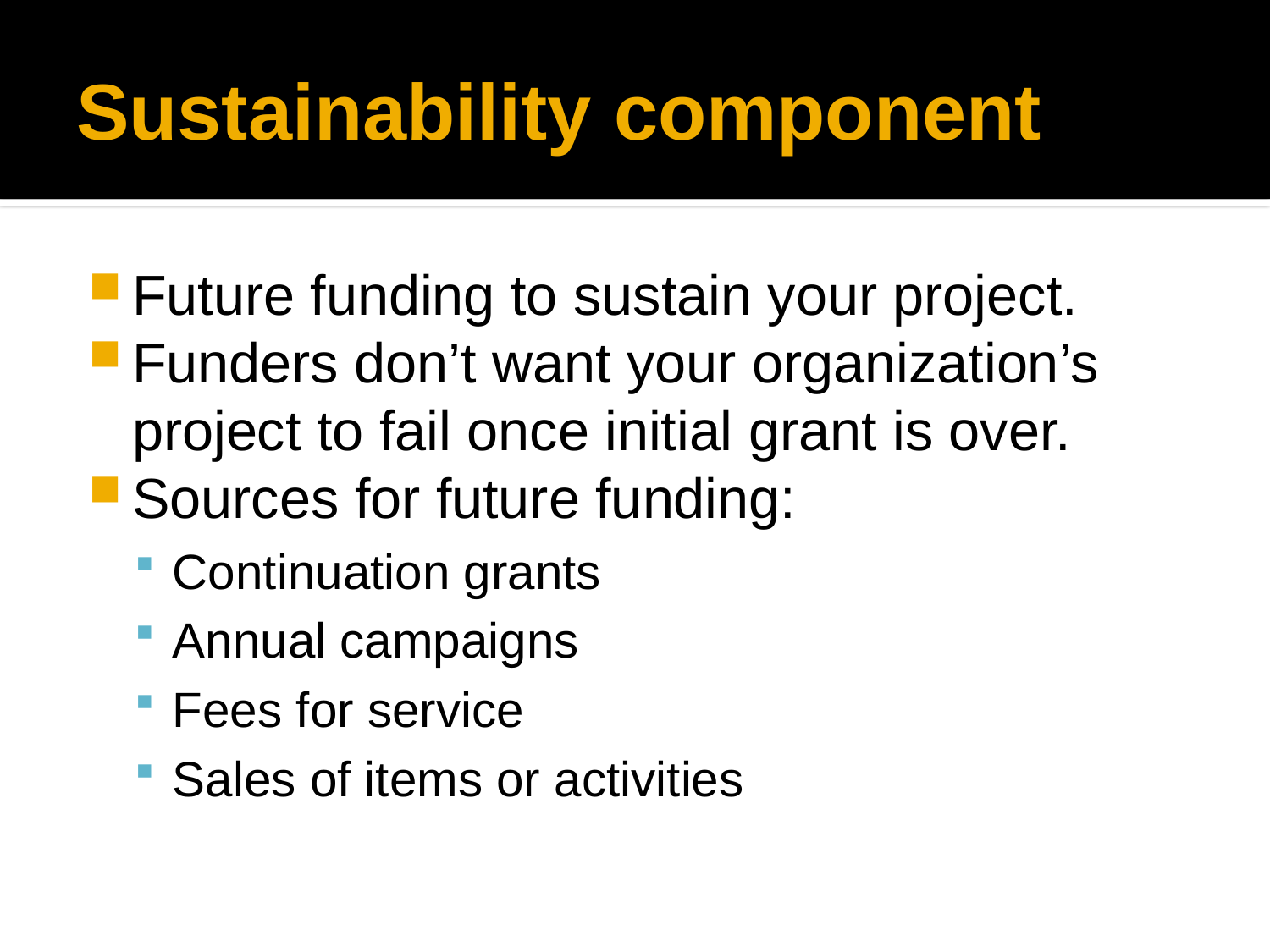

# Sustainability component
Future funding to sustain your project.
Funders don’t want your organization’s project to fail once initial grant is over.
Sources for future funding:
Continuation grants
Annual campaigns
Fees for service
Sales of items or activities